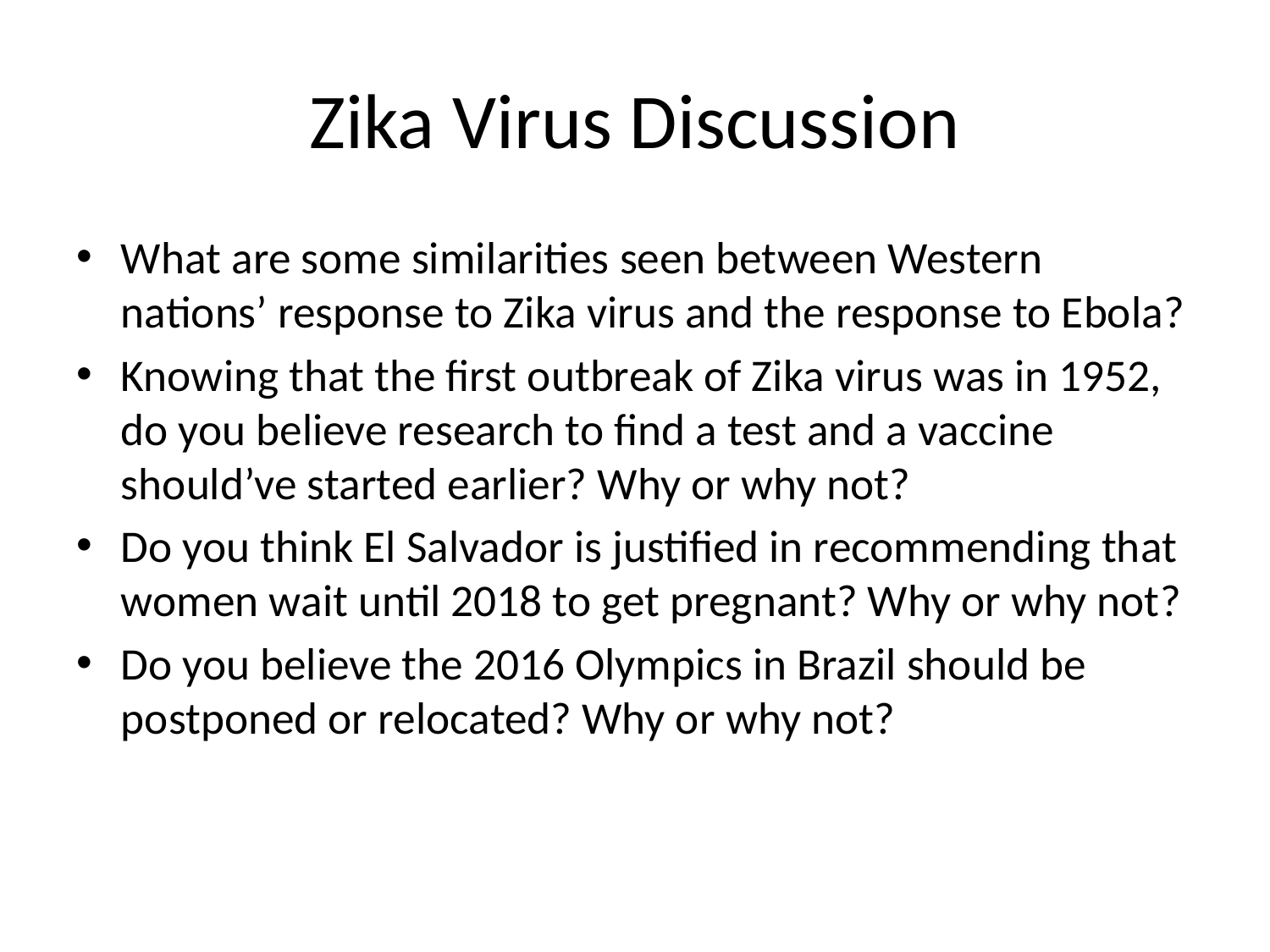

# Zika Virus Discussion
What are some similarities seen between Western nations’ response to Zika virus and the response to Ebola?
Knowing that the first outbreak of Zika virus was in 1952, do you believe research to find a test and a vaccine should’ve started earlier? Why or why not?
Do you think El Salvador is justified in recommending that women wait until 2018 to get pregnant? Why or why not?
Do you believe the 2016 Olympics in Brazil should be postponed or relocated? Why or why not?